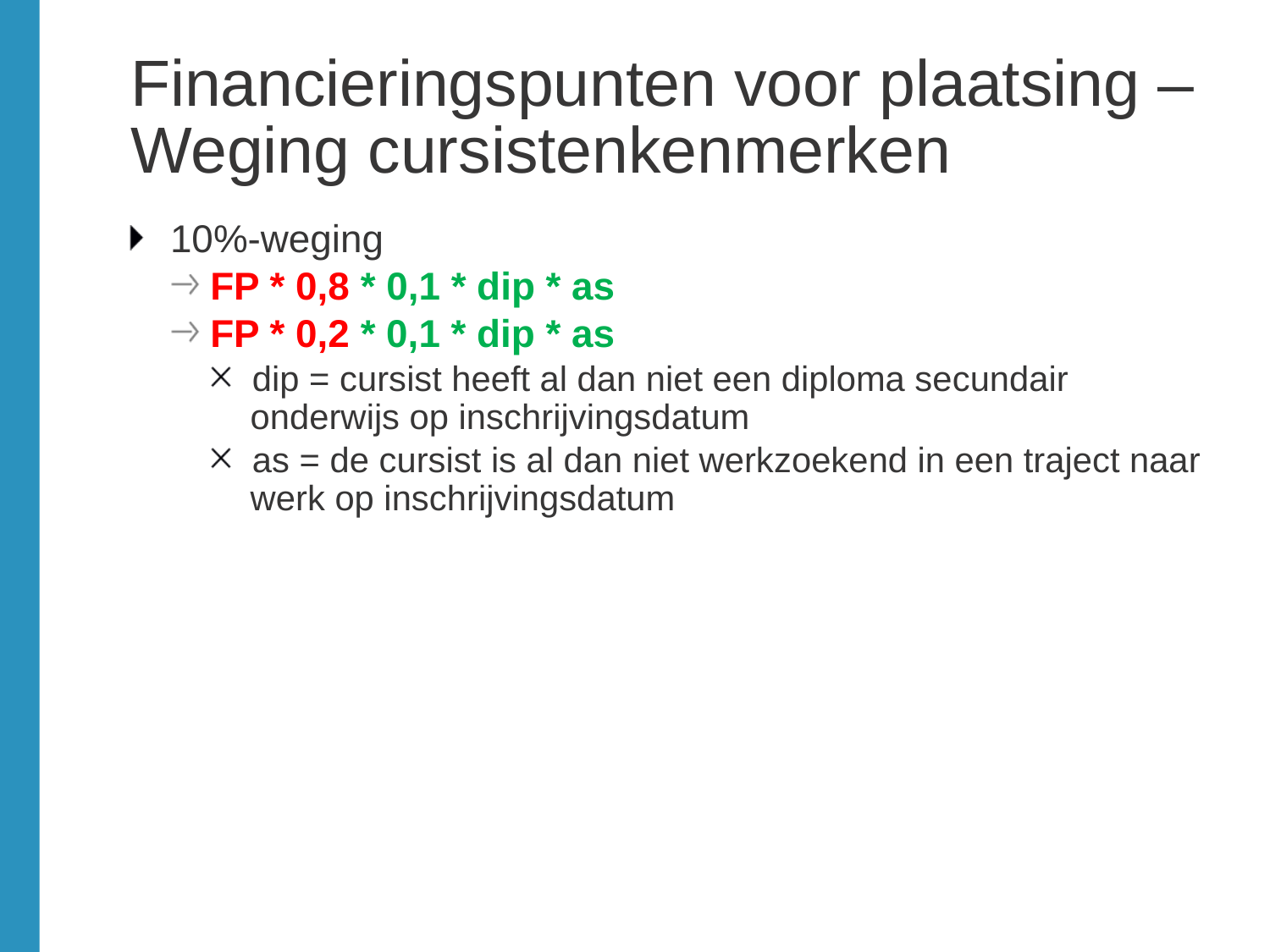

# Financieringspunten voor plaatsing – Weging cursistenkenmerken
10%-weging
FP * 0,8 * 0,1 * dip * as
FP * 0,2 * 0,1 * dip * as
dip = cursist heeft al dan niet een diploma secundair onderwijs op inschrijvingsdatum
as = de cursist is al dan niet werkzoekend in een traject naar werk op inschrijvingsdatum